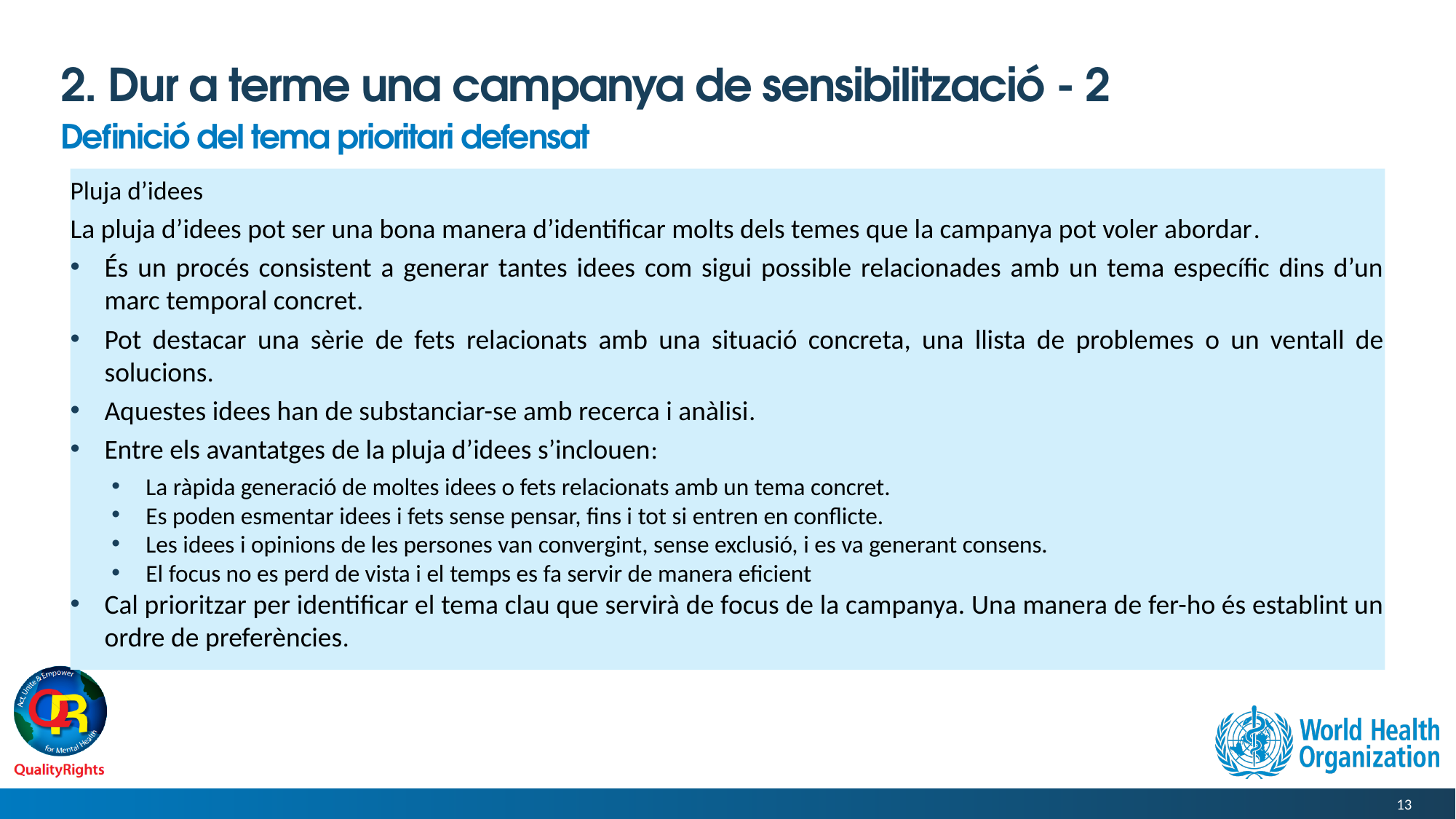

# 2. Dur a terme una campanya de sensibilització - 2
Definició del tema prioritari defensat
Pluja d’idees
La pluja d’idees pot ser una bona manera d’identificar molts dels temes que la campanya pot voler abordar.
És un procés consistent a generar tantes idees com sigui possible relacionades amb un tema específic dins d’un marc temporal concret.
Pot destacar una sèrie de fets relacionats amb una situació concreta, una llista de problemes o un ventall de solucions.
Aquestes idees han de substanciar-se amb recerca i anàlisi.
Entre els avantatges de la pluja d’idees s’inclouen:
La ràpida generació de moltes idees o fets relacionats amb un tema concret.
Es poden esmentar idees i fets sense pensar, fins i tot si entren en conflicte.
Les idees i opinions de les persones van convergint, sense exclusió, i es va generant consens.
El focus no es perd de vista i el temps es fa servir de manera eficient
Cal prioritzar per identificar el tema clau que servirà de focus de la campanya. Una manera de fer-ho és establint un ordre de preferències.